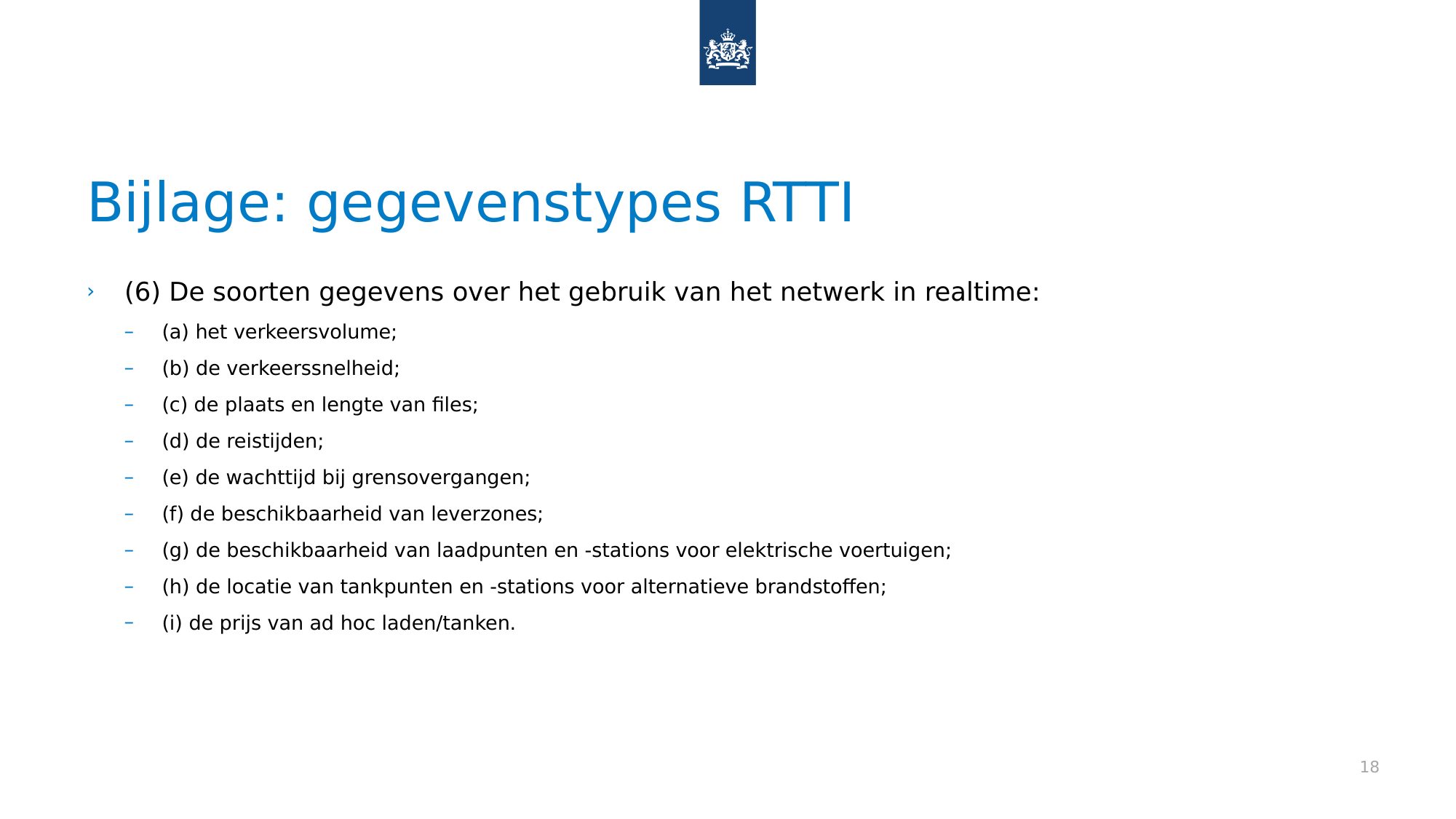

# Bijlage: gegevenstypes RTTI
(6) De soorten gegevens over het gebruik van het netwerk in realtime:
(a) het verkeersvolume;
(b) de verkeerssnelheid;
(c) de plaats en lengte van files;
(d) de reistijden;
(e) de wachttijd bij grensovergangen;
(f) de beschikbaarheid van leverzones;
(g) de beschikbaarheid van laadpunten en -stations voor elektrische voertuigen;
(h) de locatie van tankpunten en -stations voor alternatieve brandstoffen;
(i) de prijs van ad hoc laden/tanken.

18